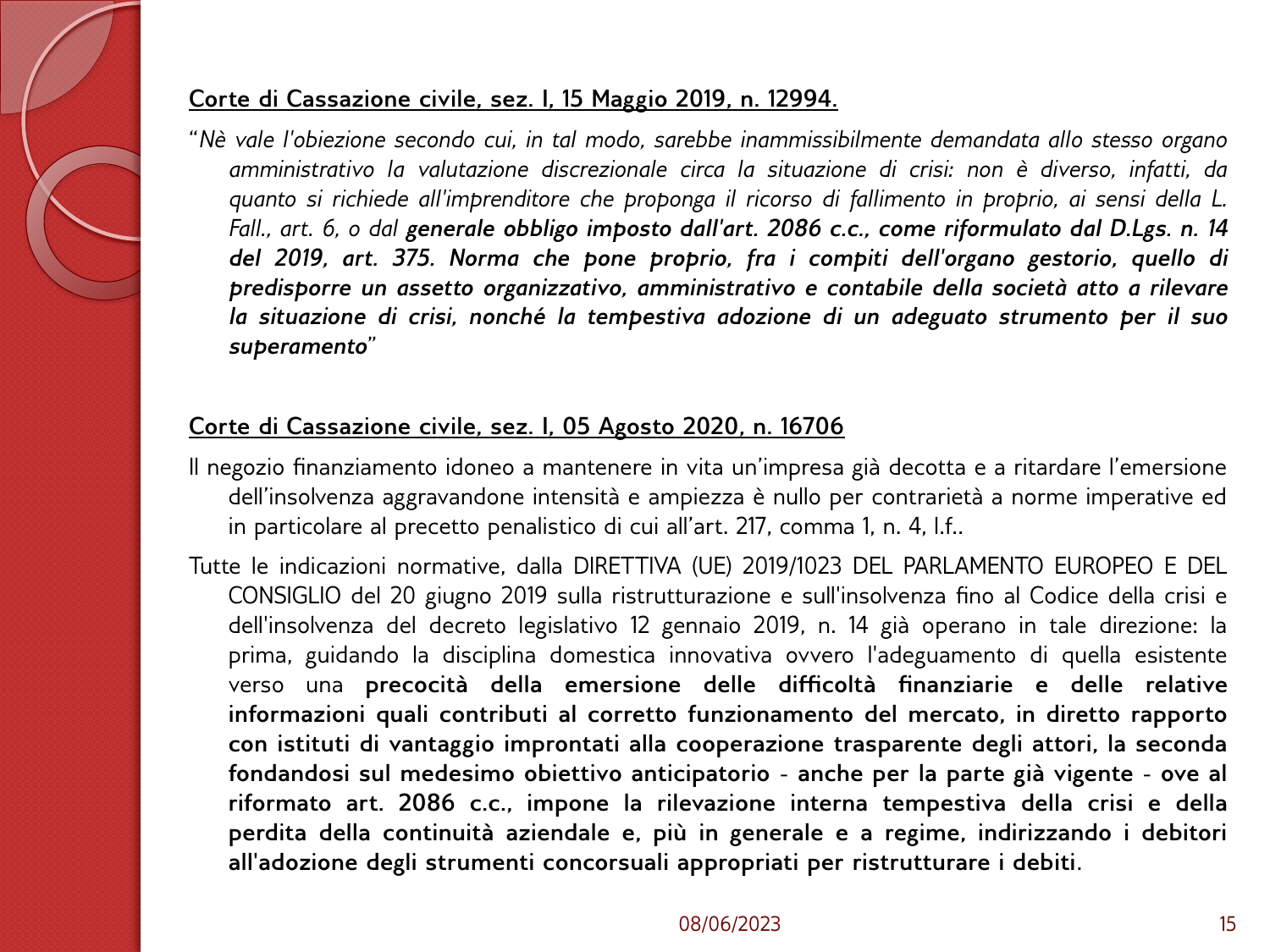

Corte di Cassazione civile, sez. I, 15 Maggio 2019, n. 12994.
“Nè vale l'obiezione secondo cui, in tal modo, sarebbe inammissibilmente demandata allo stesso organo amministrativo la valutazione discrezionale circa la situazione di crisi: non è diverso, infatti, da quanto si richiede all'imprenditore che proponga il ricorso di fallimento in proprio, ai sensi della L. Fall., art. 6, o dal generale obbligo imposto dall'art. 2086 c.c., come riformulato dal D.Lgs. n. 14 del 2019, art. 375. Norma che pone proprio, fra i compiti dell'organo gestorio, quello di predisporre un assetto organizzativo, amministrativo e contabile della società atto a rilevare la situazione di crisi, nonché la tempestiva adozione di un adeguato strumento per il suo superamento”

Corte di Cassazione civile, sez. I, 05 Agosto 2020, n. 16706
Il negozio finanziamento idoneo a mantenere in vita un’impresa già decotta e a ritardare l’emersione dell’insolvenza aggravandone intensità e ampiezza è nullo per contrarietà a norme imperative ed in particolare al precetto penalistico di cui all’art. 217, comma 1, n. 4, l.f..
Tutte le indicazioni normative, dalla DIRETTIVA (UE) 2019/1023 DEL PARLAMENTO EUROPEO E DEL CONSIGLIO del 20 giugno 2019 sulla ristrutturazione e sull'insolvenza fino al Codice della crisi e dell'insolvenza del decreto legislativo 12 gennaio 2019, n. 14 già operano in tale direzione: la prima, guidando la disciplina domestica innovativa ovvero l'adeguamento di quella esistente verso una precocità della emersione delle difficoltà finanziarie e delle relative informazioni quali contributi al corretto funzionamento del mercato, in diretto rapporto con istituti di vantaggio improntati alla cooperazione trasparente degli attori, la seconda fondandosi sul medesimo obiettivo anticipatorio - anche per la parte già vigente - ove al riformato art. 2086 c.c., impone la rilevazione interna tempestiva della crisi e della perdita della continuità aziendale e, più in generale e a regime, indirizzando i debitori all'adozione degli strumenti concorsuali appropriati per ristrutturare i debiti.

08/06/2023
15